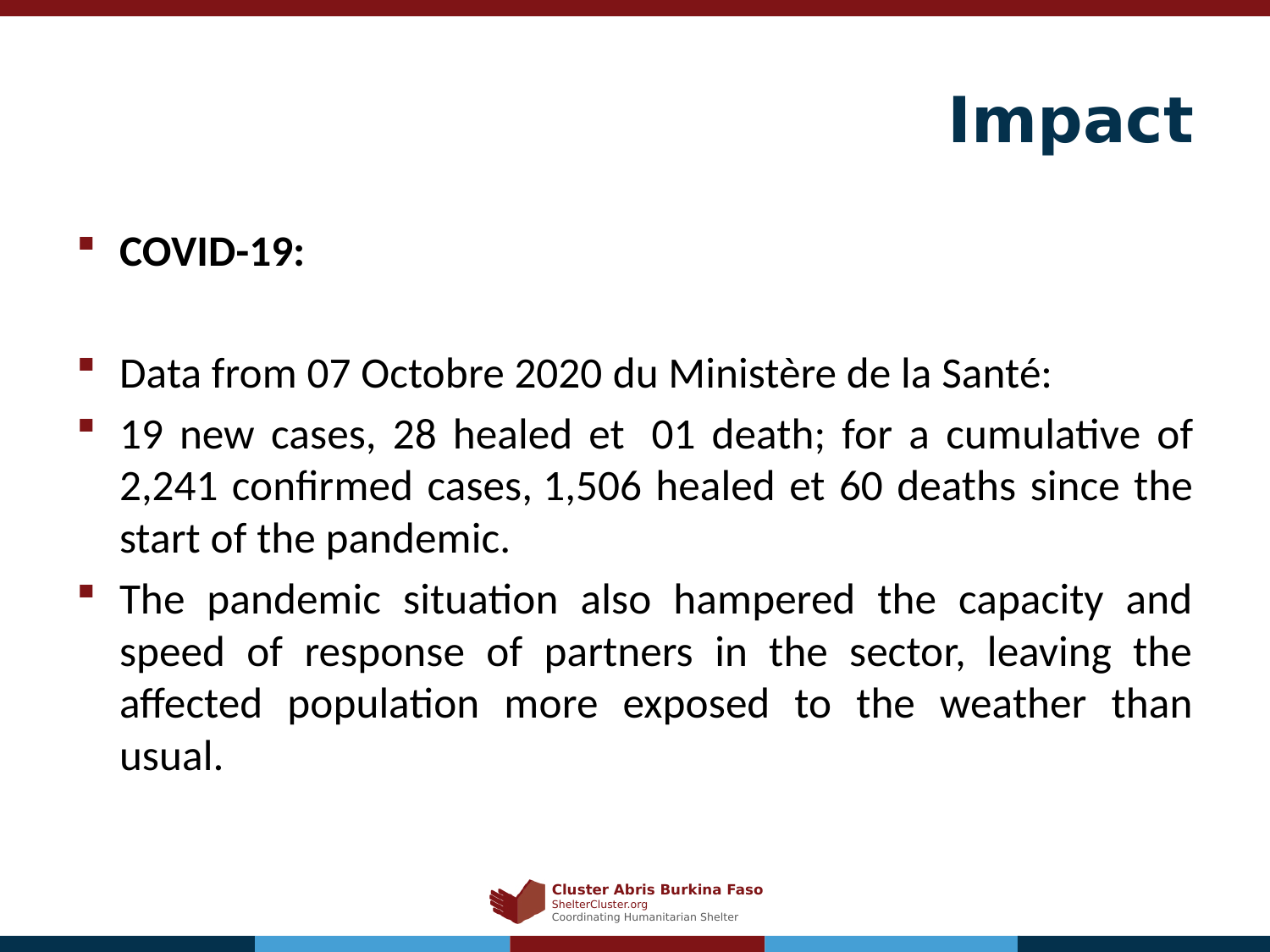

# Impact
COVID-19:

Data from 07 Octobre 2020 du Ministère de la Santé:
19 new cases, 28 healed et  01 death; for a cumulative of 2,241 confirmed cases, 1,506 healed et 60 deaths since the start of the pandemic.
The pandemic situation also hampered the capacity and speed of response of partners in the sector, leaving the affected population more exposed to the weather than usual.